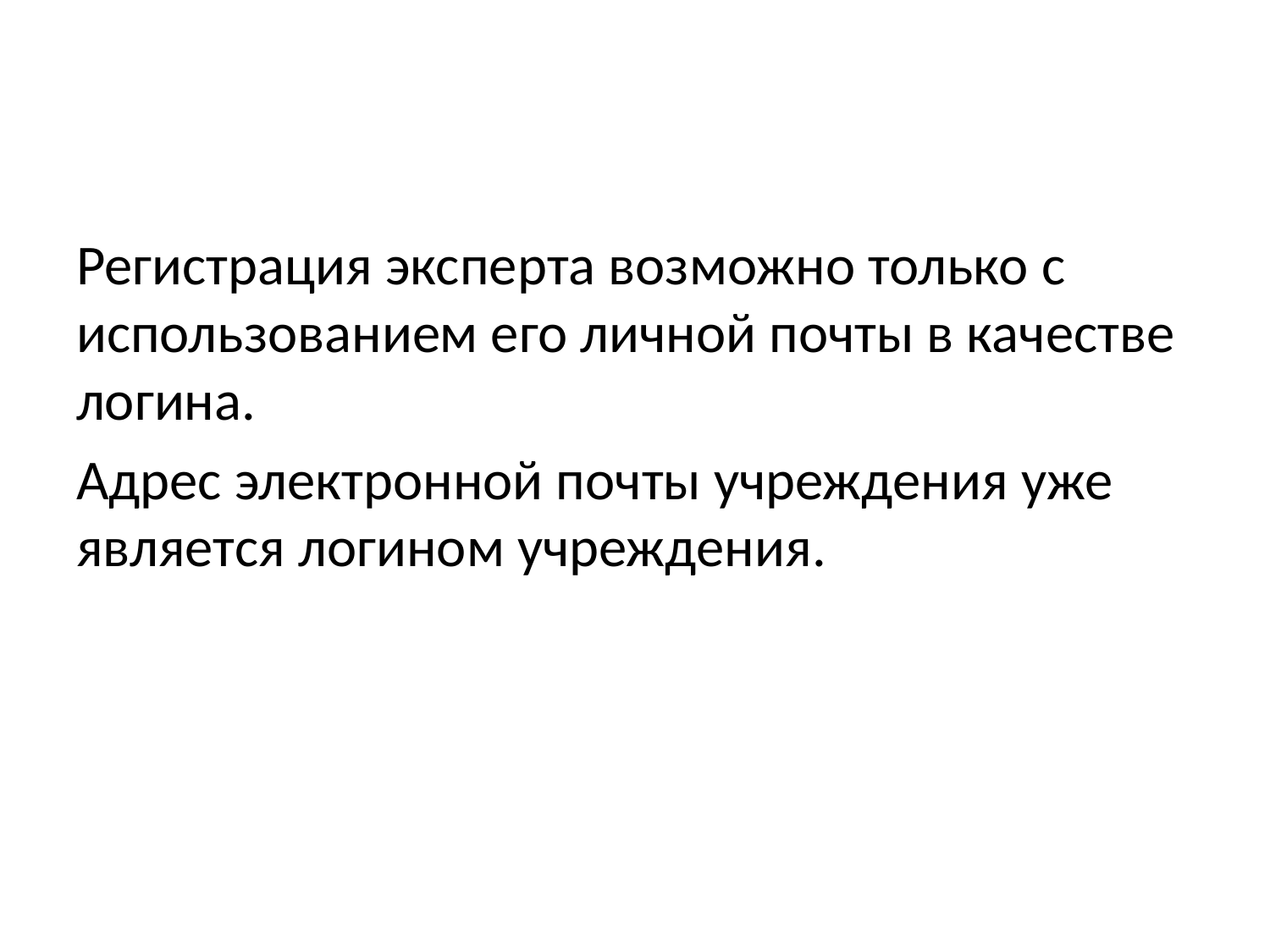

#
Регистрация эксперта возможно только с использованием его личной почты в качестве логина.
Адрес электронной почты учреждения уже является логином учреждения.